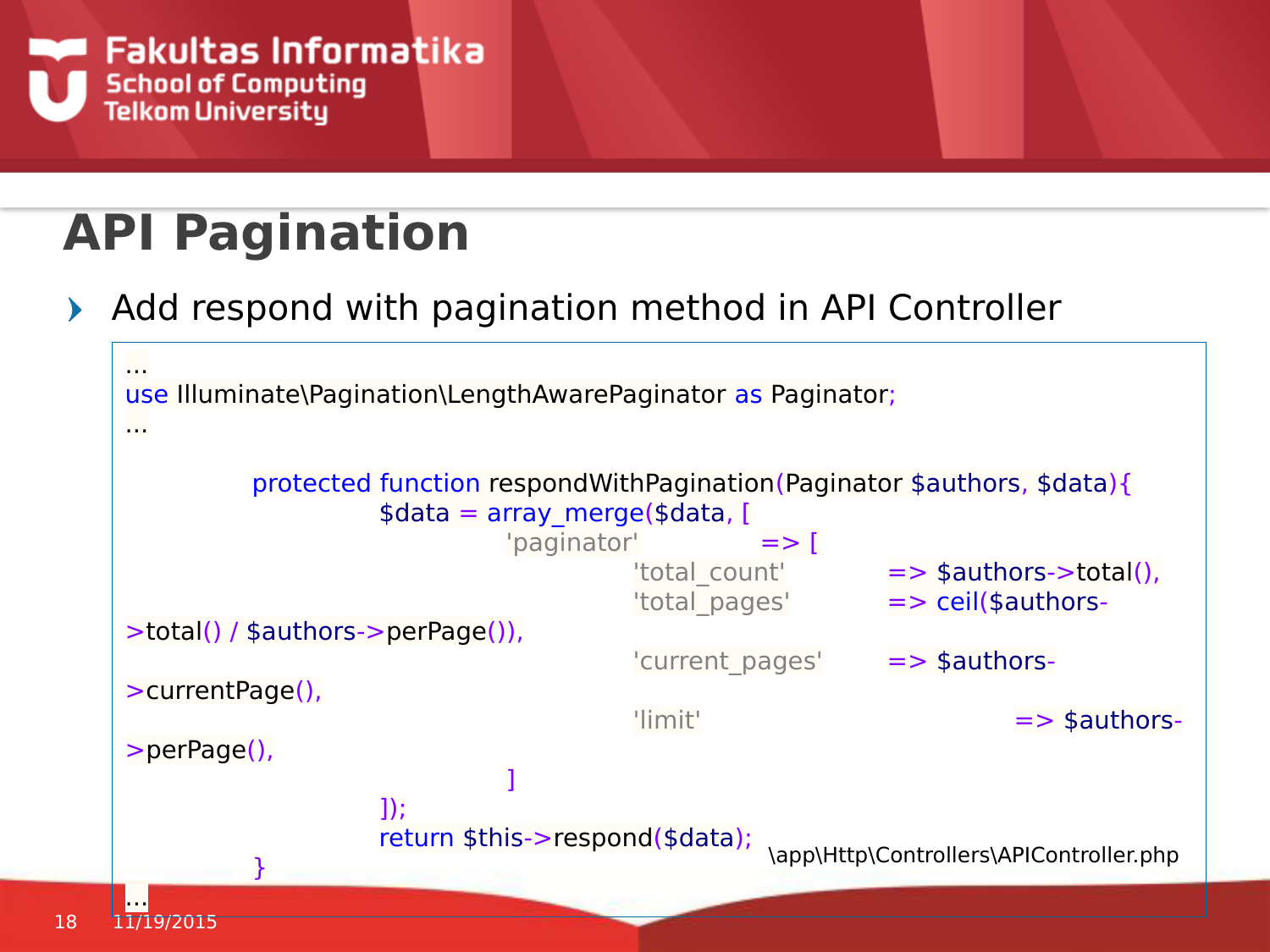

# API Pagination
Add respond with pagination method in API Controller
...
use Illuminate\Pagination\LengthAwarePaginator as Paginator;
...

	protected function respondWithPagination(Paginator $authors, $data){
		$data = array_merge($data, [
			'paginator'	=> [
				'total_count'	=> $authors->total(),
				'total_pages'	=> ceil($authors->total() / $authors->perPage()),
				'current_pages'	=> $authors->currentPage(),
				'limit'			=> $authors->perPage(),
			]
		]);
		return $this->respond($data);
	}
...
\app\Http\Controllers\APIController.php

18
11/19/2015